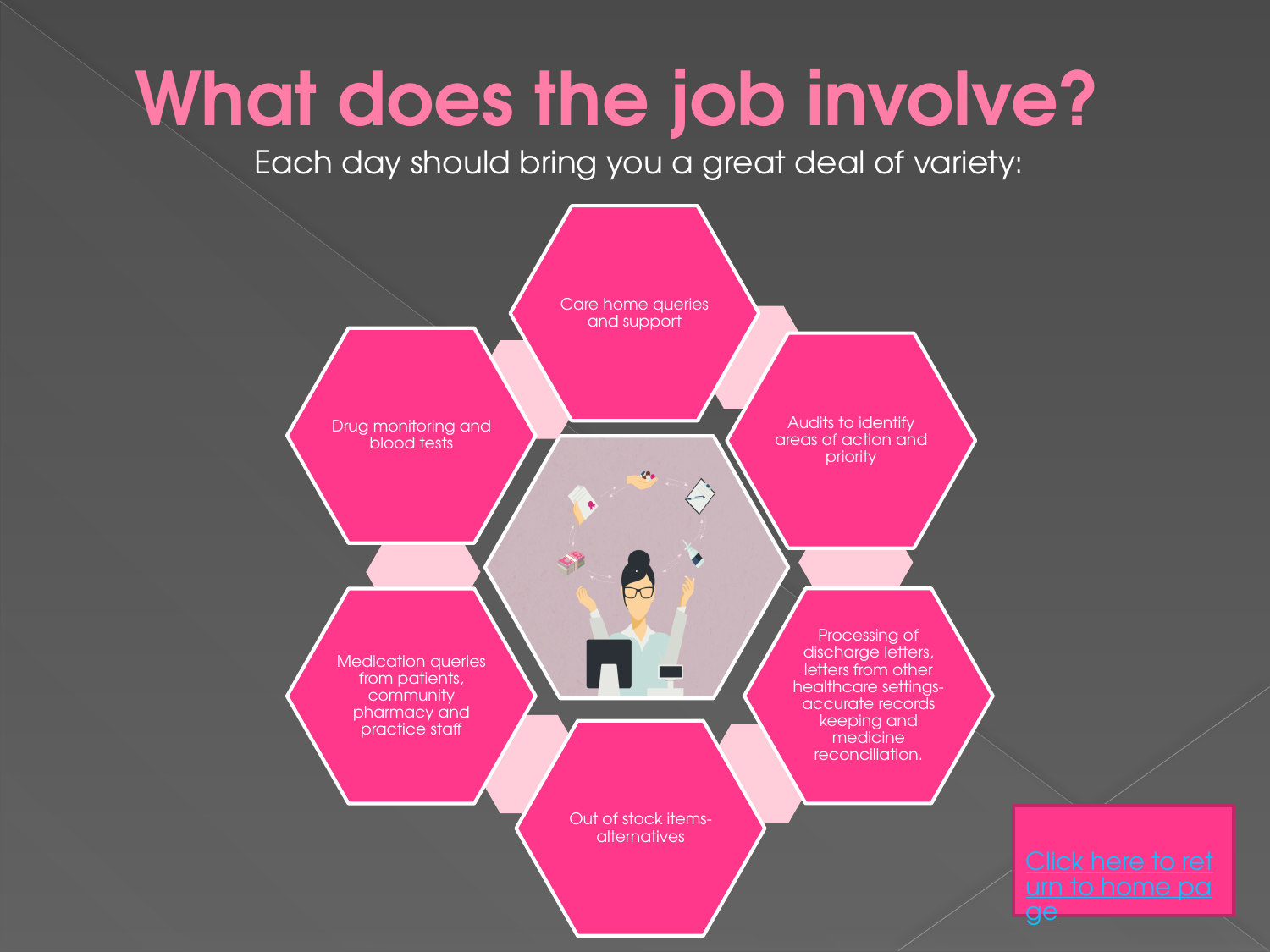

# What does the job involve?
Each day should bring you a great deal of variety:
.
Care home queries and support
Audits to identify areas of action and priority
Processing of discharge letters, letters from other healthcare settings- accurate records keeping and medicine reconciliation.
Out of stock items- alternatives
Medication queries from patients, community pharmacy and practice staff
Drug monitoring and blood tests

Click here to return to home page